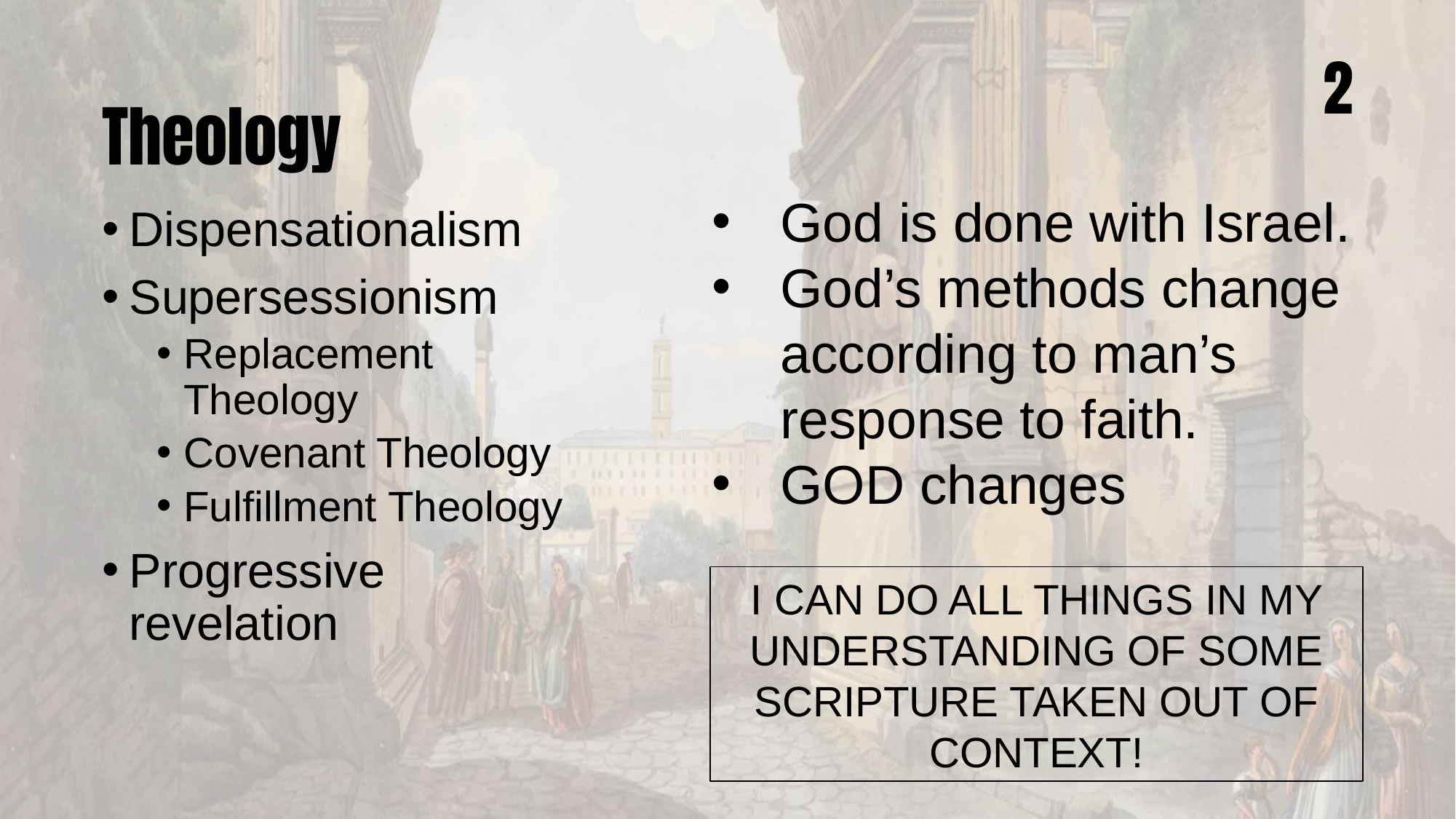

2
# Theology
God is done with Israel.
God’s methods change according to man’s response to faith.
GOD changes

Dispensationalism
Supersessionism
Replacement Theology
Covenant Theology
Fulfillment Theology
Progressive revelation

I CAN DO ALL THINGS IN MY UNDERSTANDING OF SOME SCRIPTURE TAKEN OUT OF CONTEXT!